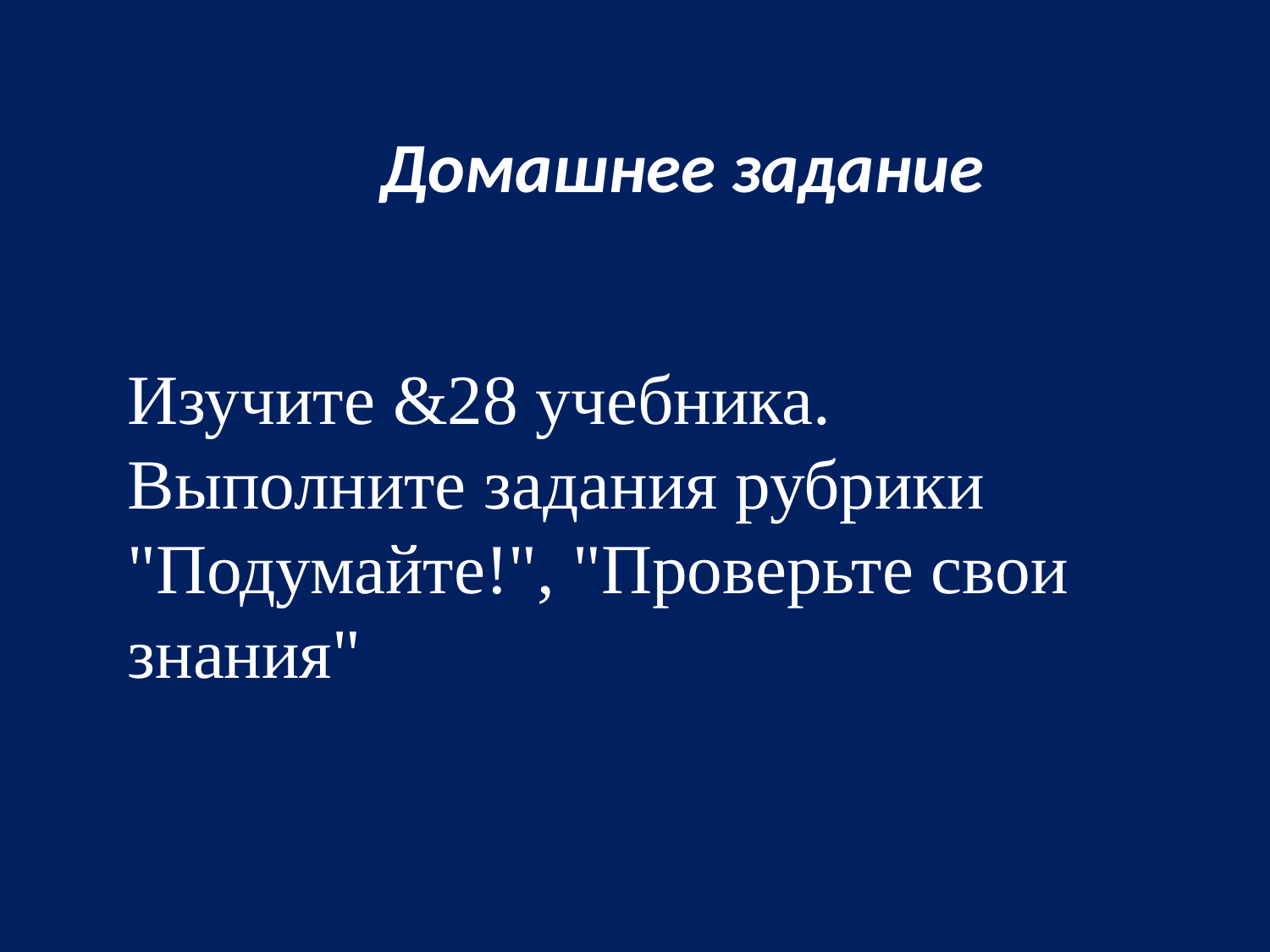

Домашнее задание
Изучите &28 учебника. Выполните задания рубрики "Подумайте!", "Проверьте свои знания"